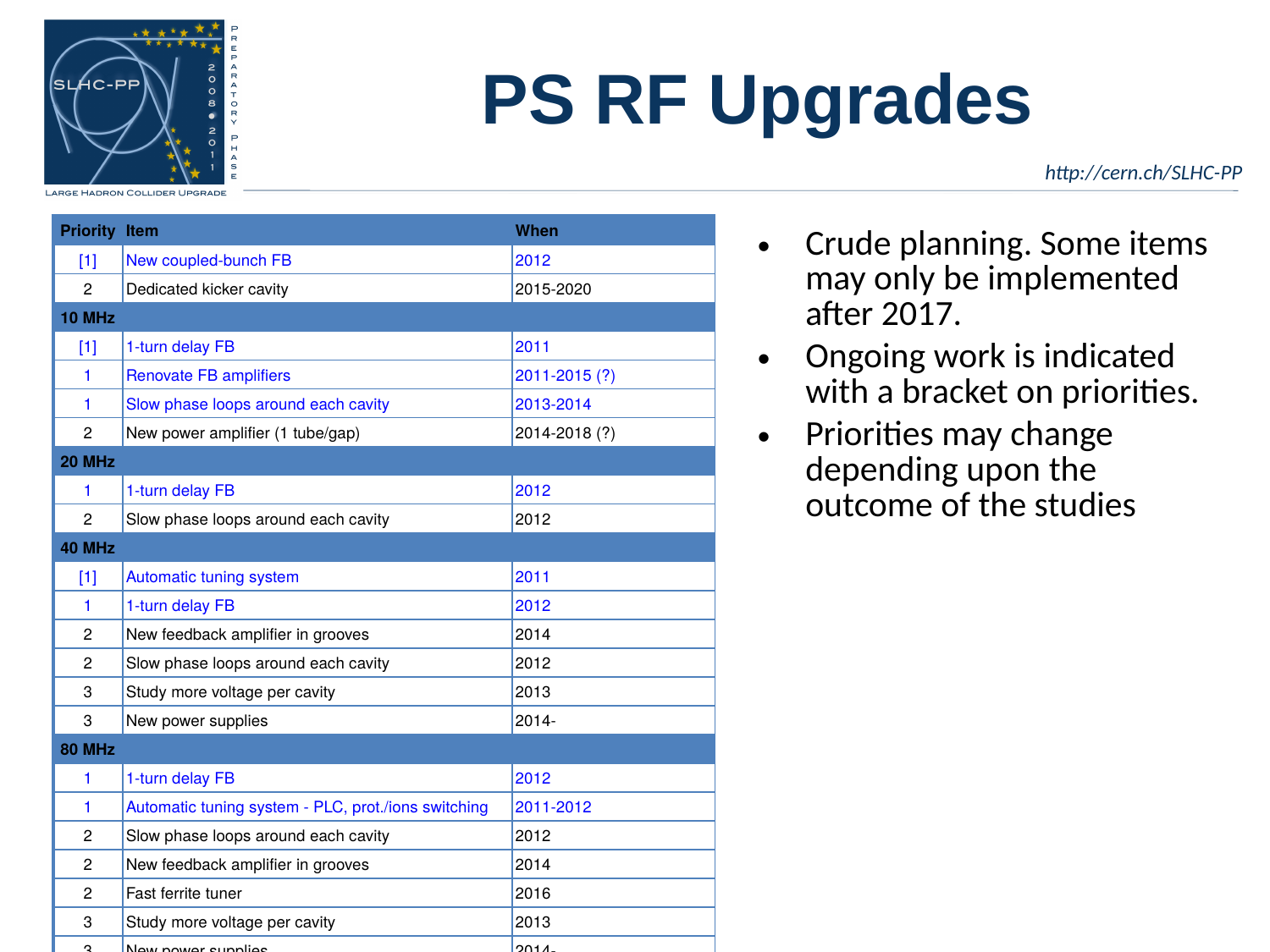

# PS RF Upgrades
| Priority | Item | When |
| --- | --- | --- |
| [1] | New coupled-bunch FB | 2012 |
| 2 | Dedicated kicker cavity | 2015-2020 |
| 10 MHz |  |  |
| [1] | 1-turn delay FB | 2011 |
| 1 | Renovate FB amplifiers | 2011-2015 (?) |
| 1 | Slow phase loops around each cavity | 2013-2014 |
| 2 | New power amplifier (1 tube/gap) | 2014-2018 (?) |
| 20 MHz |  |  |
| 1 | 1-turn delay FB | 2012 |
| 2 | Slow phase loops around each cavity | 2012 |
| 40 MHz |  |  |
| [1] | Automatic tuning system | 2011 |
| 1 | 1-turn delay FB | 2012 |
| 2 | New feedback amplifier in grooves | 2014 |
| 2 | Slow phase loops around each cavity | 2012 |
| 3 | Study more voltage per cavity | 2013 |
| 3 | New power supplies | 2014- |
| 80 MHz |  |  |
| 1 | 1-turn delay FB | 2012 |
| 1 | Automatic tuning system - PLC, prot./ions switching | 2011-2012 |
| 2 | Slow phase loops around each cavity | 2012 |
| 2 | New feedback amplifier in grooves | 2014 |
| 2 | Fast ferrite tuner | 2016 |
| 3 | Study more voltage per cavity | 2013 |
| 3 | New power supplies | 2014- |
| 3 | Extra 80 MHz cavity | ??? |
Crude planning. Some items may only be implemented after 2017.
Ongoing work is indicated with a bracket on priorities.
Priorities may change depending upon the outcome of the studies